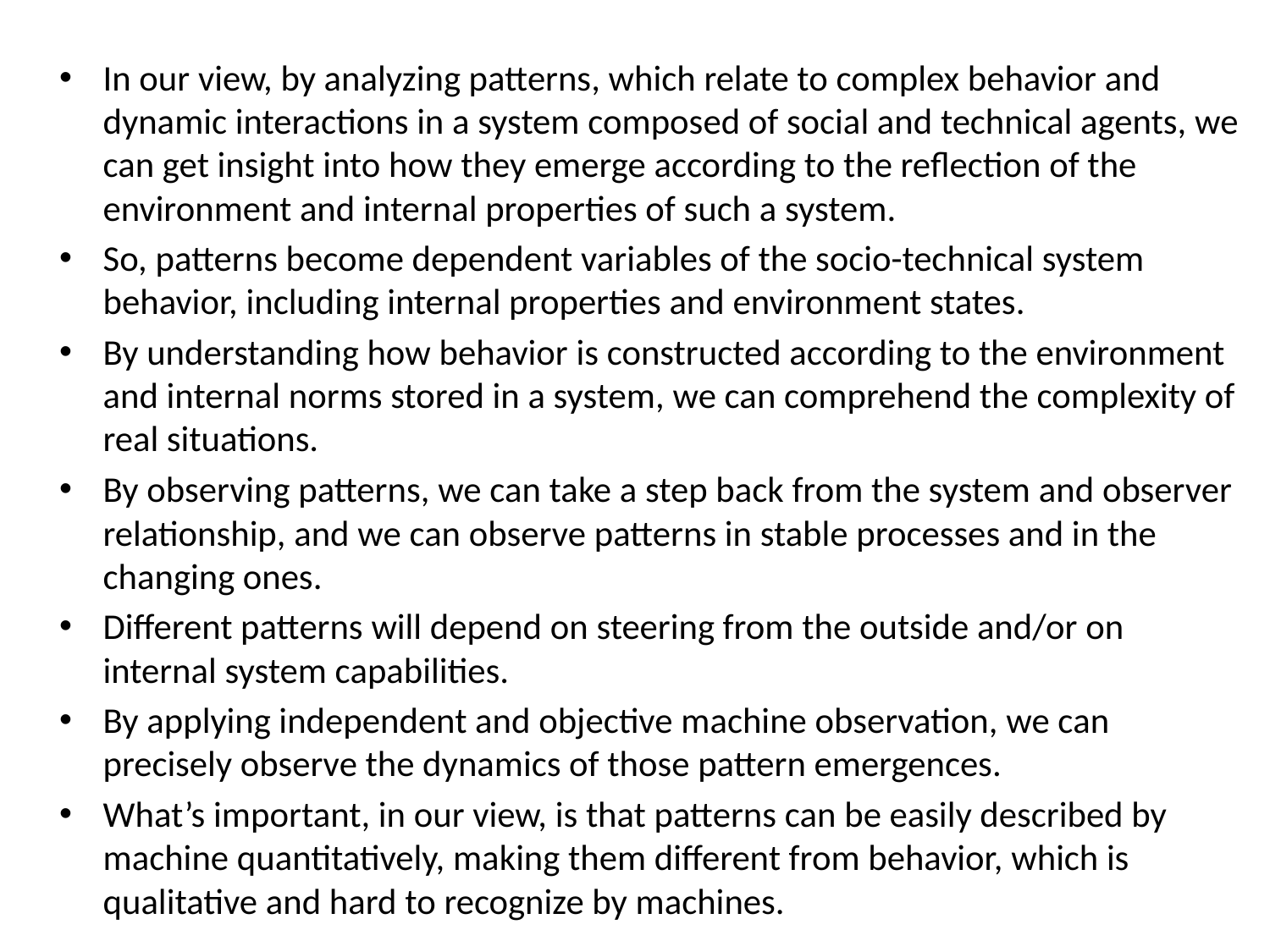

In our view, by analyzing patterns, which relate to complex behavior and dynamic interactions in a system composed of social and technical agents, we can get insight into how they emerge according to the reflection of the environment and internal properties of such a system.
So, patterns become dependent variables of the socio-technical system behavior, including internal properties and environment states.
By understanding how behavior is constructed according to the environment and internal norms stored in a system, we can comprehend the complexity of real situations.
By observing patterns, we can take a step back from the system and observer relationship, and we can observe patterns in stable processes and in the changing ones.
Different patterns will depend on steering from the outside and/or on internal system capabilities.
By applying independent and objective machine observation, we can precisely observe the dynamics of those pattern emergences.
What’s important, in our view, is that patterns can be easily described by machine quantitatively, making them different from behavior, which is qualitative and hard to recognize by machines.